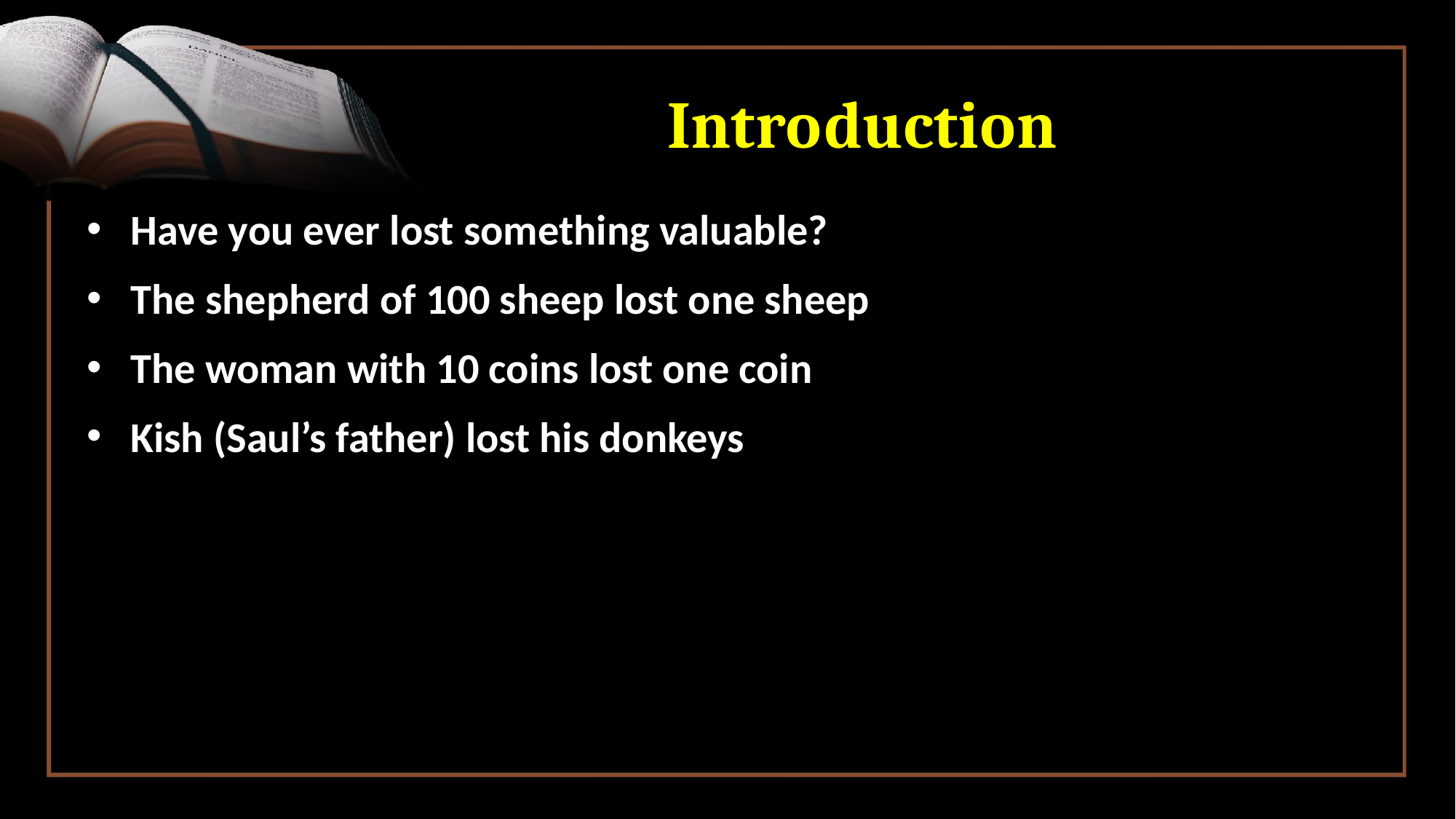

# Introduction
 Have you ever lost something valuable?
 The shepherd of 100 sheep lost one sheep
 The woman with 10 coins lost one coin
 Kish (Saul’s father) lost his donkeys